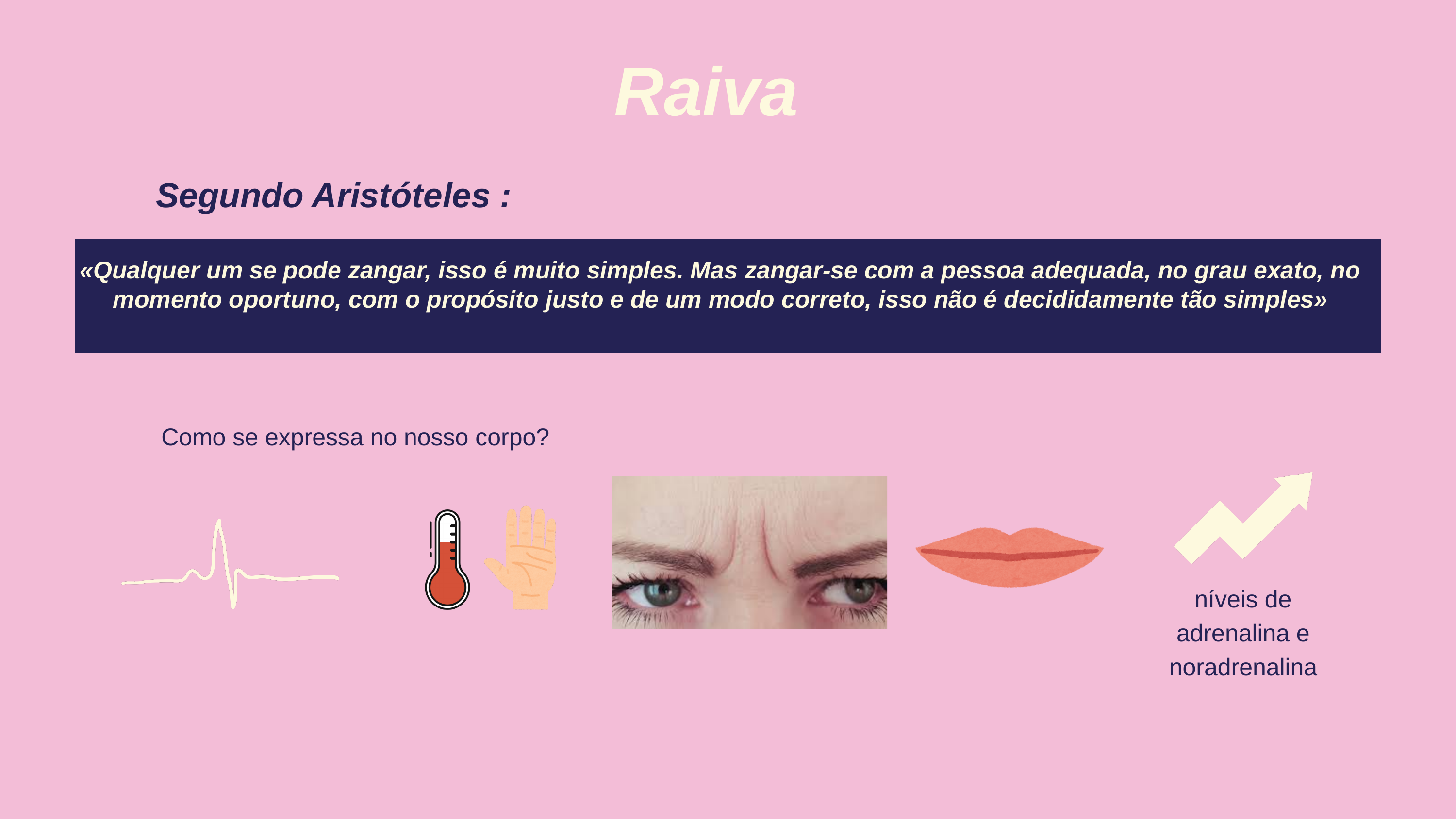

Raiva
Segundo Aristóteles :

«Qualquer um se pode zangar, isso é muito simples. Mas zangar-se com a pessoa adequada, no grau exato, no momento oportuno, com o propósito justo e de um modo correto, isso não é decididamente tão simples»
Como se expressa no nosso corpo?

níveis de adrenalina e noradrenalina